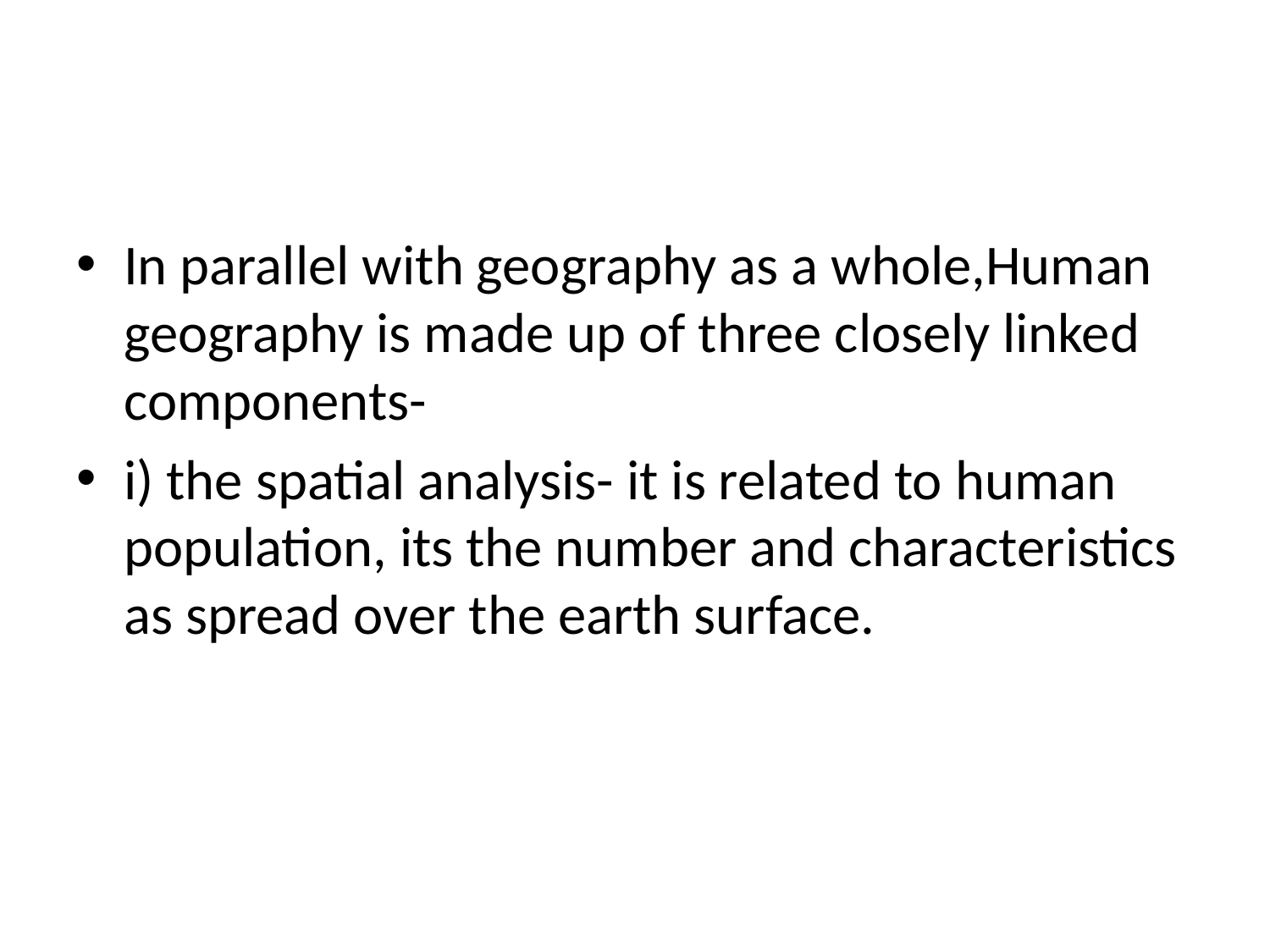

#
In parallel with geography as a whole,Human geography is made up of three closely linked components-
i) the spatial analysis- it is related to human population, its the number and characteristics as spread over the earth surface.